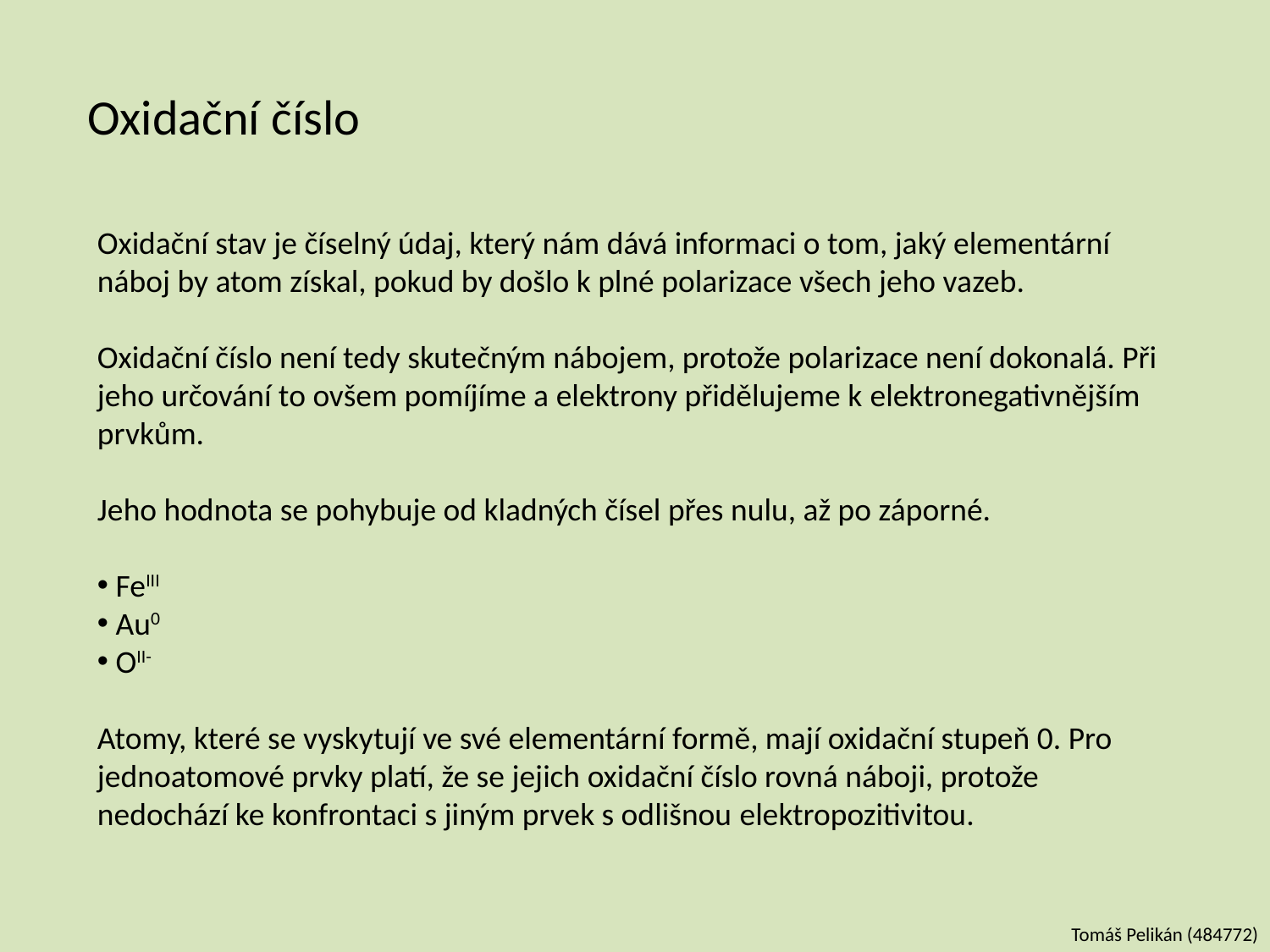

# Oxidační číslo
Oxidační stav je číselný údaj, který nám dává informaci o tom, jaký elementární náboj by atom získal, pokud by došlo k plné polarizace všech jeho vazeb.

Oxidační číslo není tedy skutečným nábojem, protože polarizace není dokonalá. Při jeho určování to ovšem pomíjíme a elektrony přidělujeme k elektronegativnějším prvkům.

Jeho hodnota se pohybuje od kladných čísel přes nulu, až po záporné.

 FeIII
 Au0
 OII-

Atomy, které se vyskytují ve své elementární formě, mají oxidační stupeň 0. Pro jednoatomové prvky platí, že se jejich oxidační číslo rovná náboji, protože nedochází ke konfrontaci s jiným prvek s odlišnou elektropozitivitou.
Tomáš Pelikán (484772)